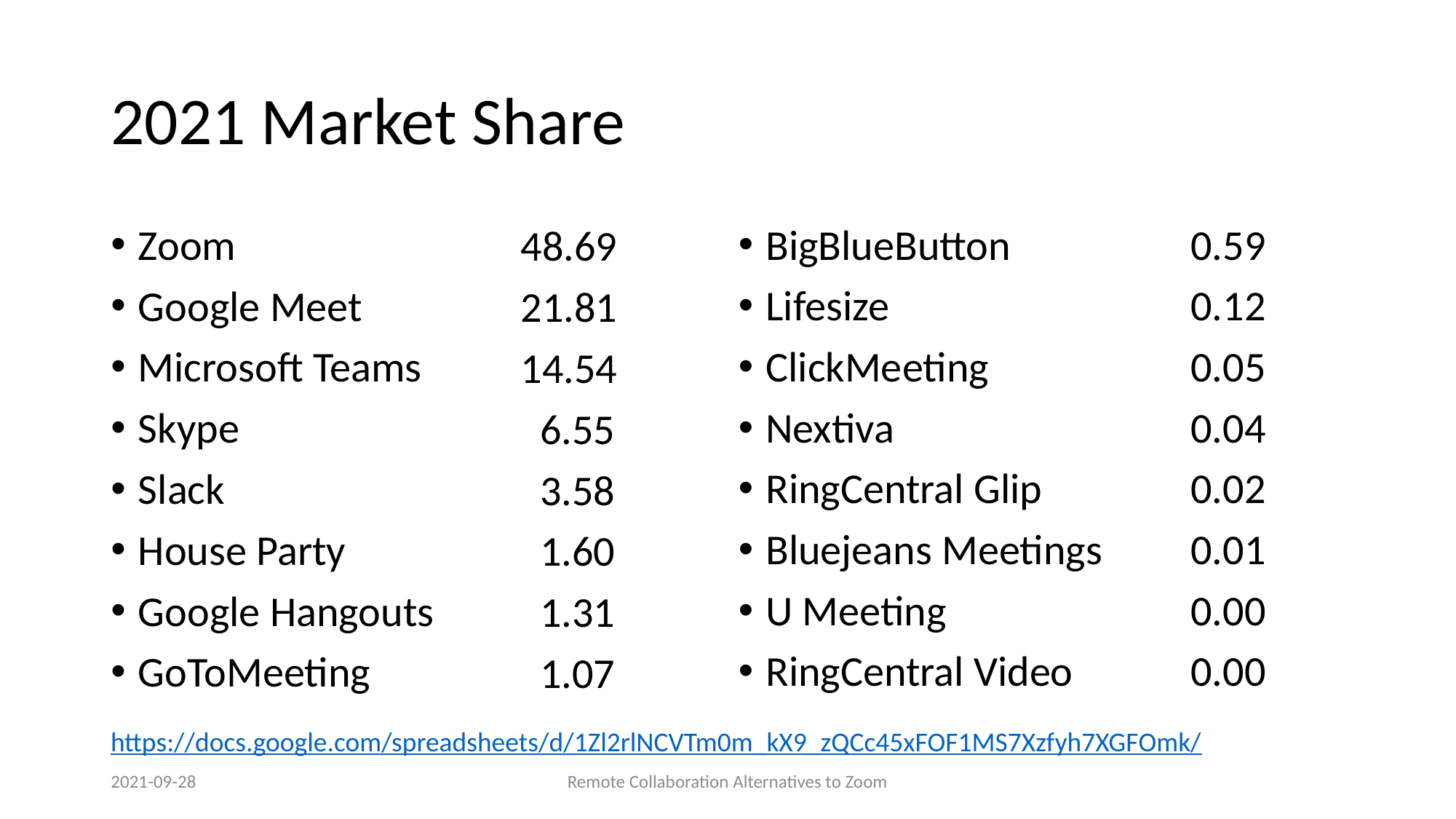

# 2021 Market Share
Zoom
Google Meet
Microsoft Teams
Skype
Slack
House Party
Google Hangouts
GoToMeeting
BigBlueButton
Lifesize
ClickMeeting
Nextiva
RingCentral Glip
Bluejeans Meetings
U Meeting
RingCentral Video
0.59
0.12
0.05
0.04
0.02
0.01
0.00
0.00
48.69
21.81
14.54
  6.55
  3.58
  1.60
  1.31
  1.07
https://docs.google.com/spreadsheets/d/1Zl2rlNCVTm0m_kX9_zQCc45xFOF1MS7Xzfyh7XGFOmk/
2021-09-28
Remote Collaboration Alternatives to Zoom